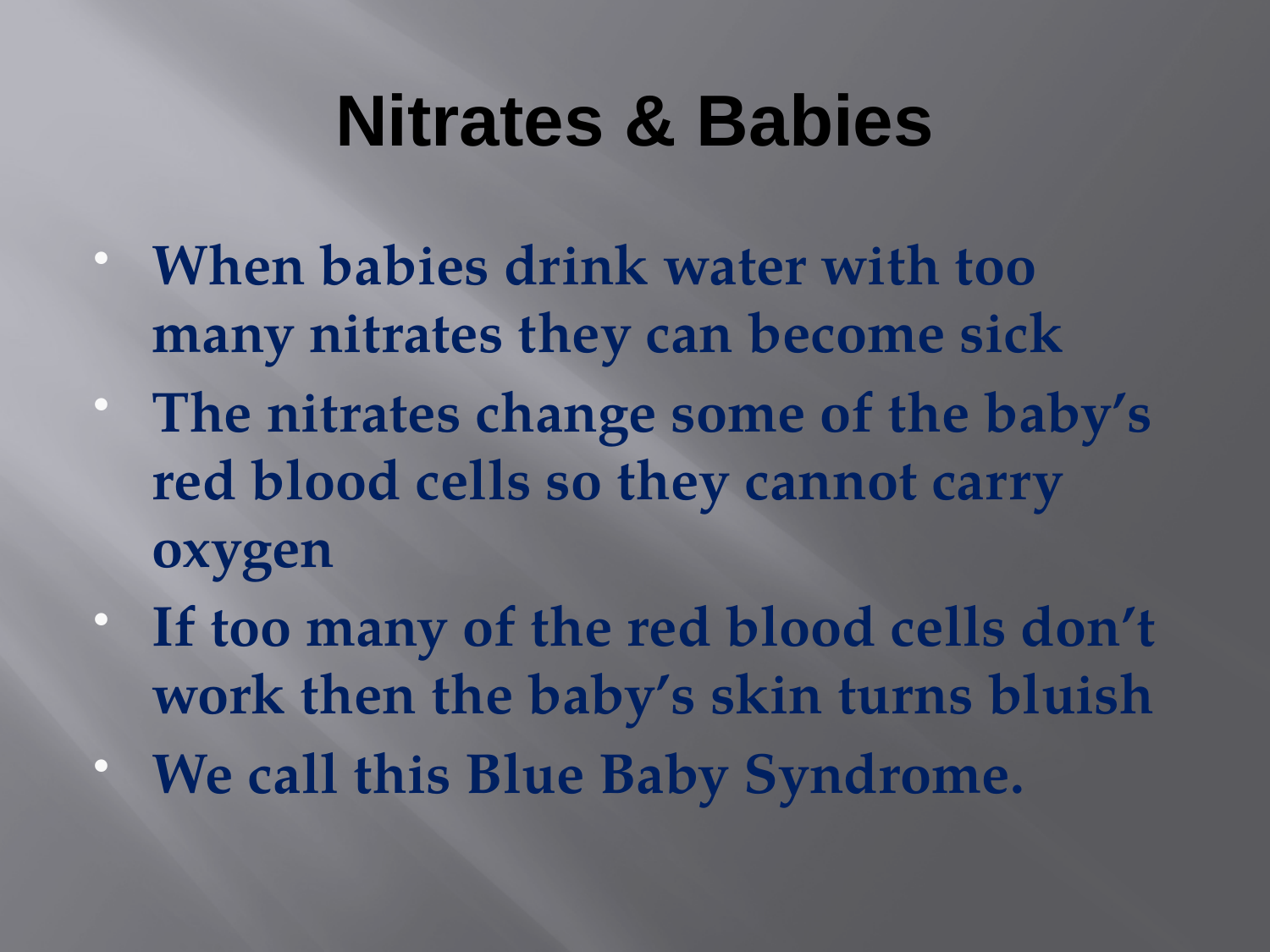

# Nitrates & Babies
When babies drink water with too many nitrates they can become sick
The nitrates change some of the baby’s red blood cells so they cannot carry oxygen
If too many of the red blood cells don’t work then the baby’s skin turns bluish
We call this Blue Baby Syndrome.